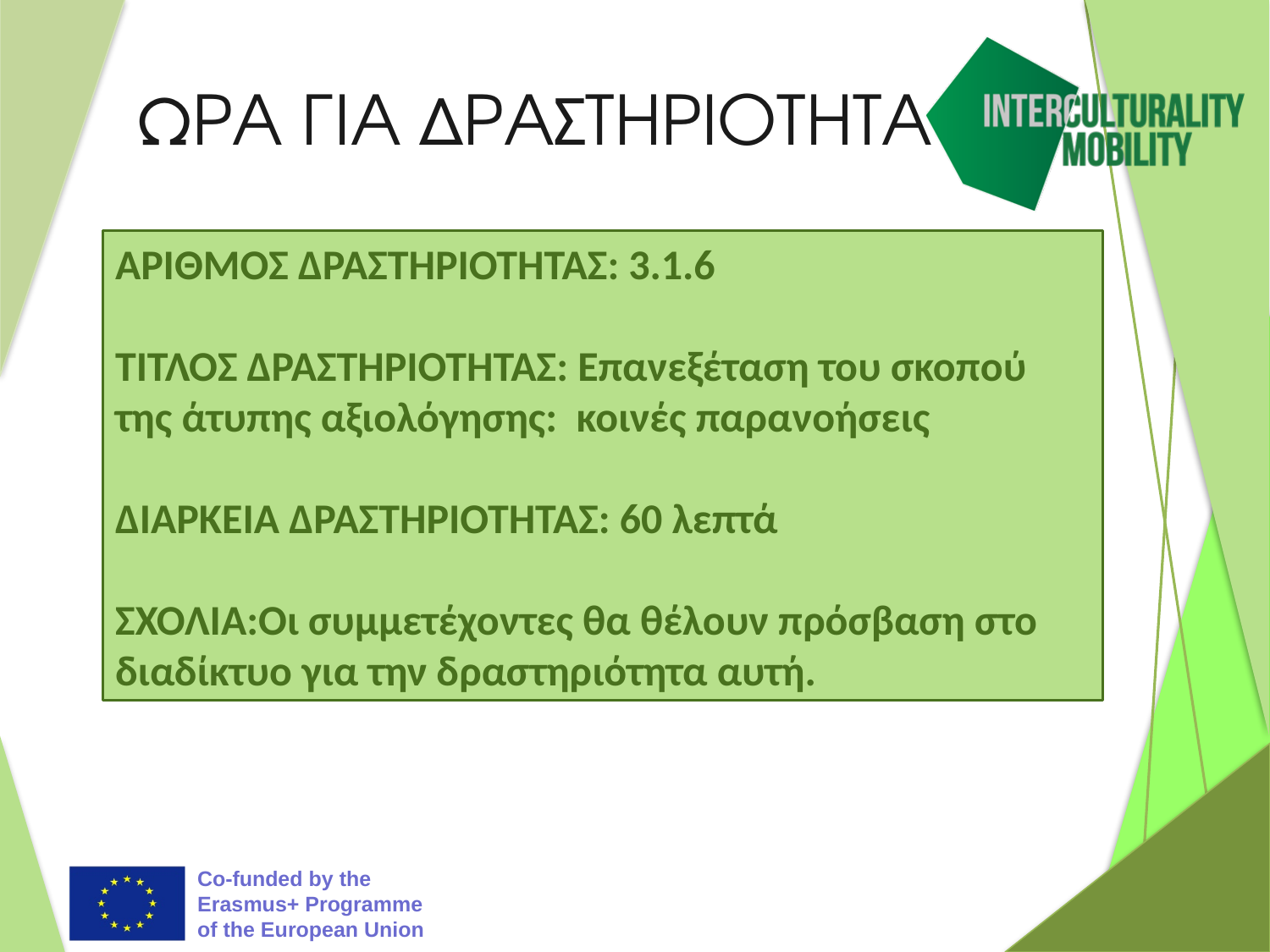

# ΩΡΑ ΓΙΑ ΔΡΑΣΤΗΡΙΟΤΗΤΑ
ΑΡΙΘΜΟΣ ΔΡΑΣΤΗΡΙΟΤΗΤΑΣ: 3.1.6

ΤΙΤΛΟΣ ΔΡΑΣΤΗΡΙΟΤΗΤΑΣ: Επανεξέταση του σκοπού της άτυπης αξιολόγησης:  κοινές παρανοήσεις

ΔΙΑΡΚΕΙΑ ΔΡΑΣΤΗΡΙΟΤΗΤΑΣ: 60 λεπτά

ΣΧΟΛΙΑ:Οι συμμετέχοντες θα θέλουν πρόσβαση στο διαδίκτυο για την δραστηριότητα αυτή.